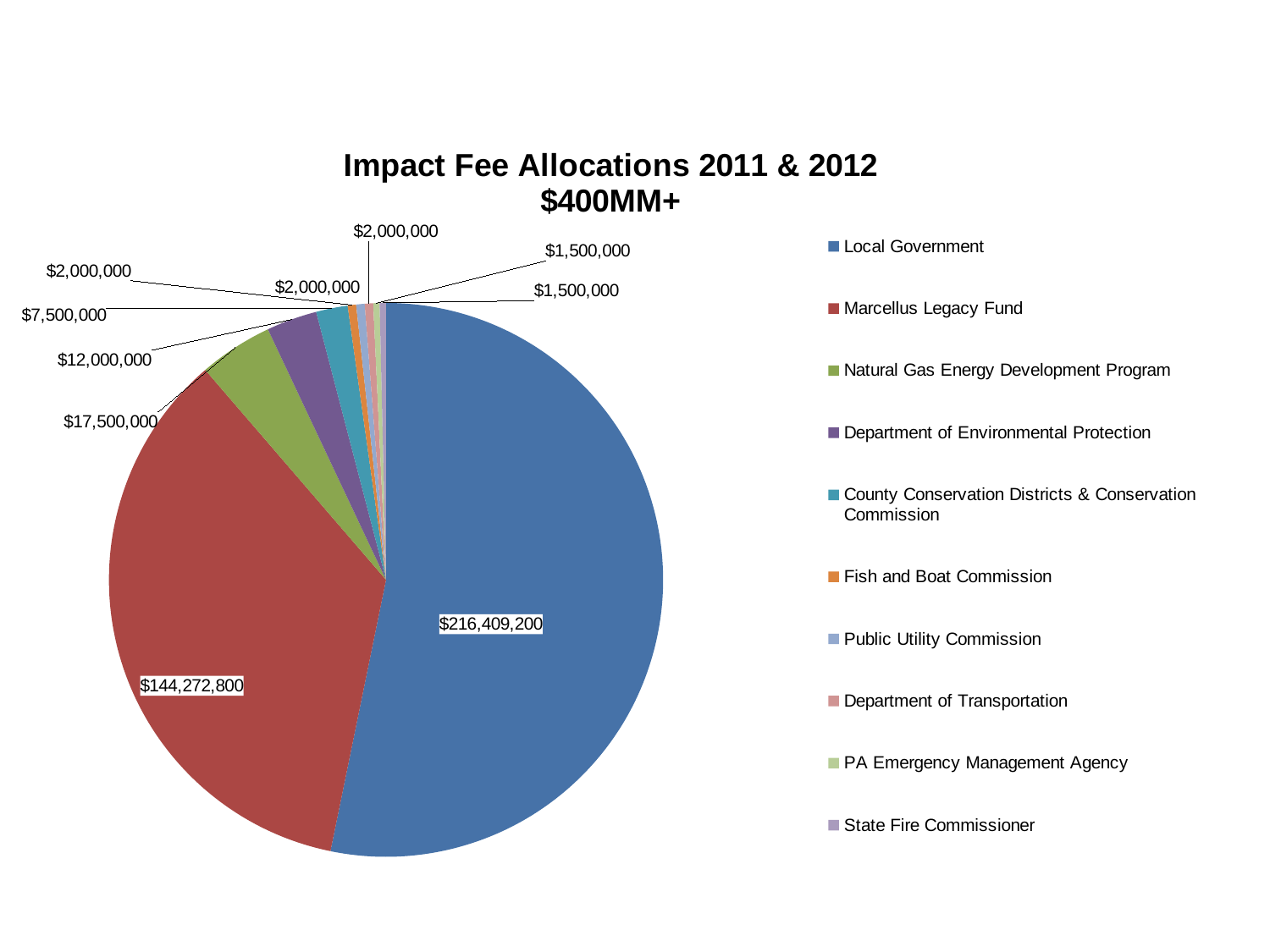

# Impact Fee Revenue Allocations

### Chart: Impact Fee Allocations 2011 & 2012
$400MM+

| Category |  |
|---|---|
| Local Government | 216409200.0 |
| Marcellus Legacy Fund  | 144272800.0 |
| Natural Gas Energy Development Program | 17500000.0 |
| Department of Environmental Protection | 12000000.0 |
| County Conservation Districts & Conservation Commission | 7500000.0 |
| Fish and Boat Commission | 2000000.0 |
| Public Utility Commission | 2000000.0 |
| Department of Transportation | 2000000.0 |
| PA Emergency Management Agency | 1500000.0 |
| State Fire Commissioner | 1500000.0 |